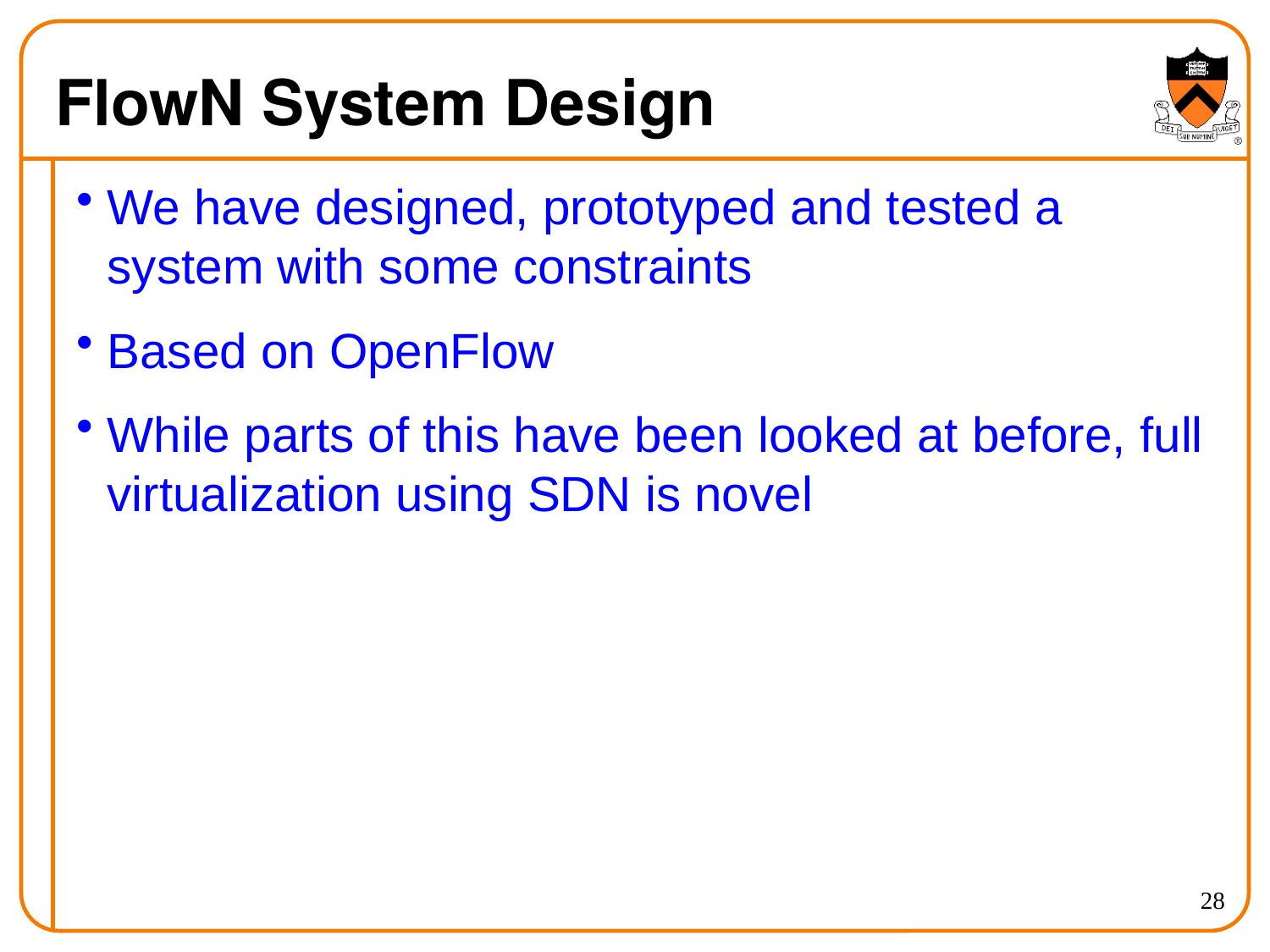

# FlowN System Design
We have designed, prototyped and tested a system with some constraints
Based on OpenFlow
While parts of this have been looked at before, full virtualization using SDN is novel

28